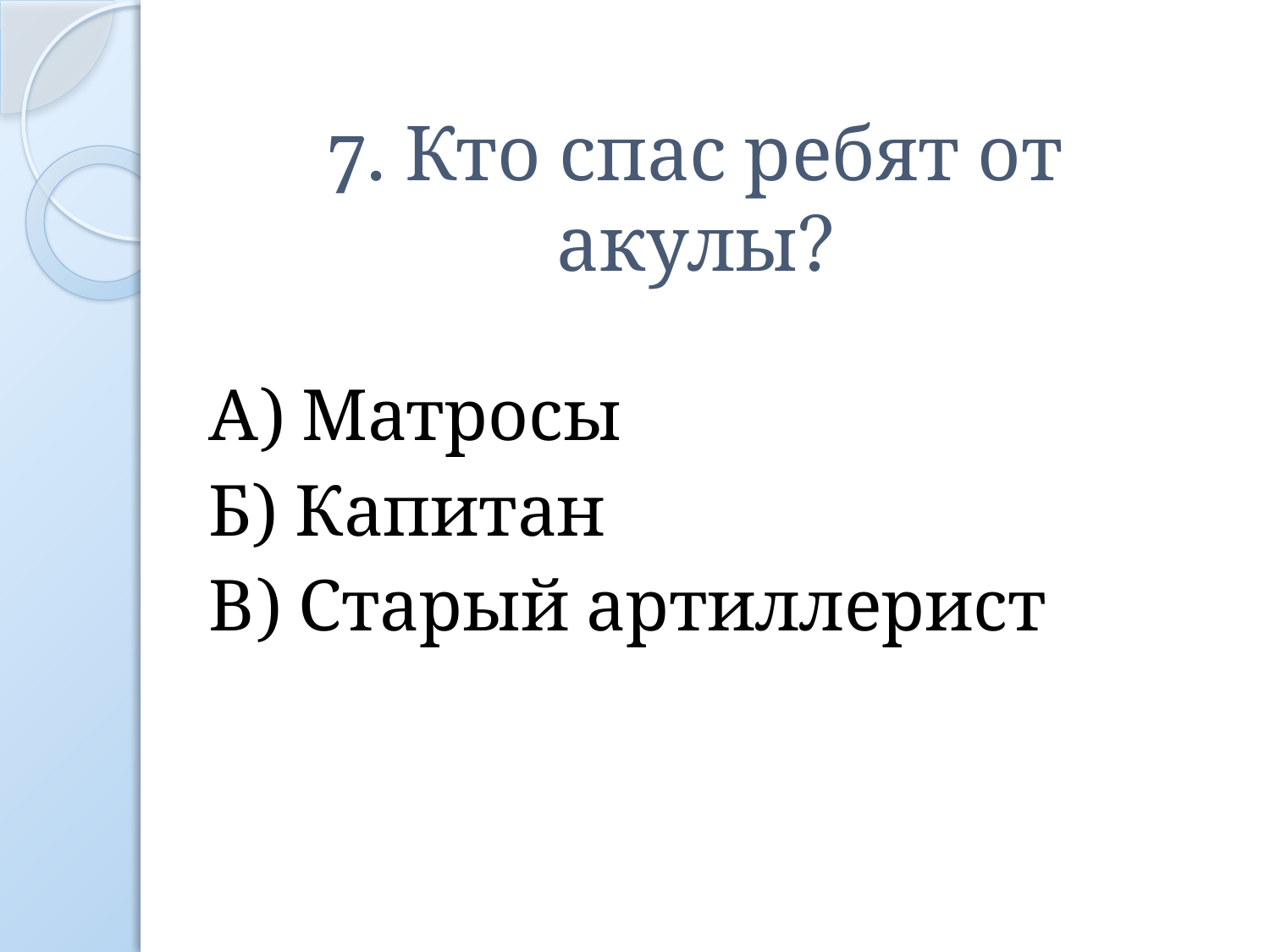

# 7. Кто спас ребят от акулы?

А) Матросы
Б) Капитан
В) Старый артиллерист